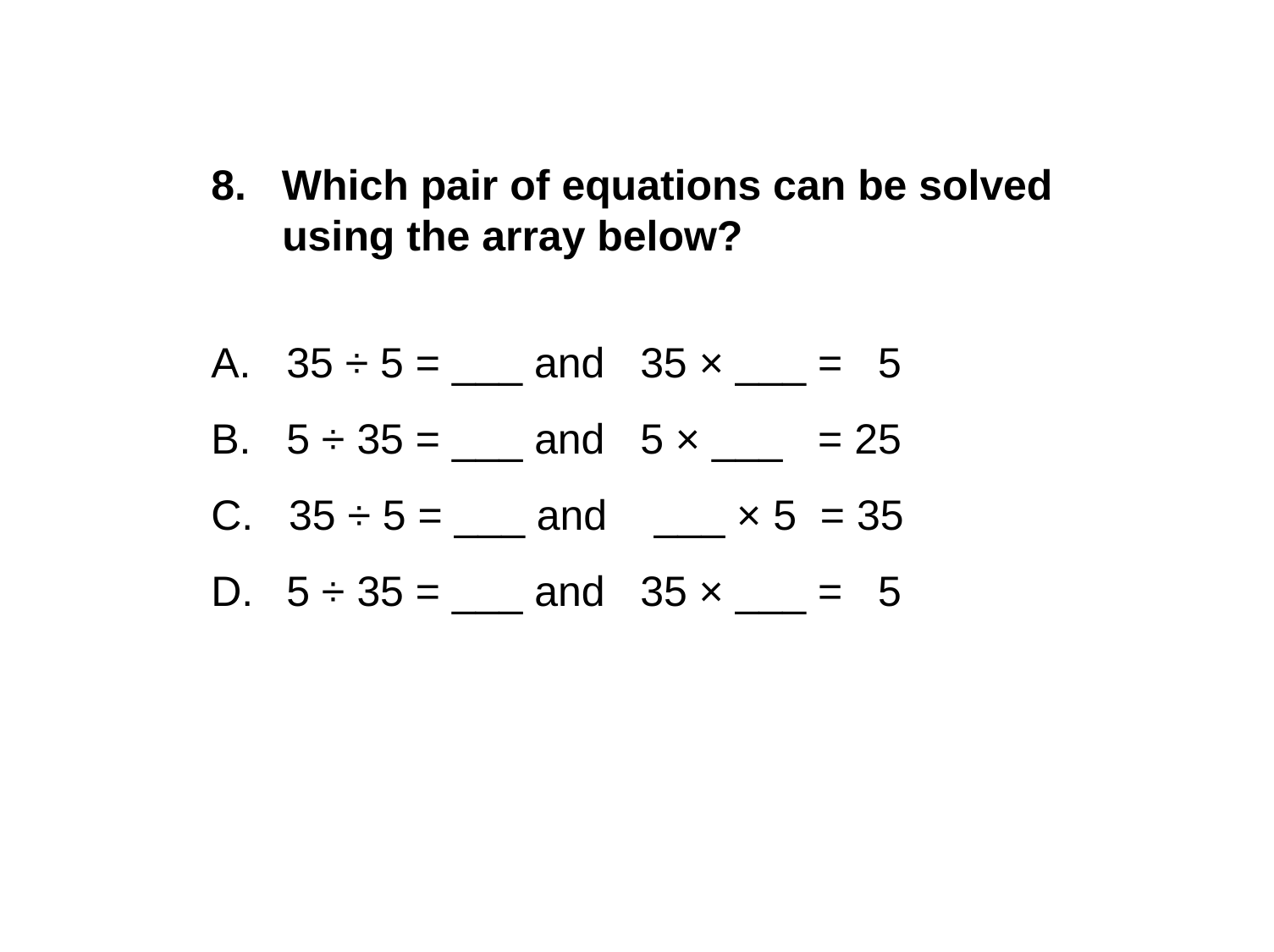

8.   Which pair of equations can be solved
      using the array below?

A.   35 ÷ 5 = ___ and   35 × ___ =   5
B.   5 ÷ 35 = ___ and   5 × ___   = 25
C.   35 ÷ 5 = ___ and    ___ × 5  = 35
 5 ÷ 35 = ___ and   35 × ___ =   5